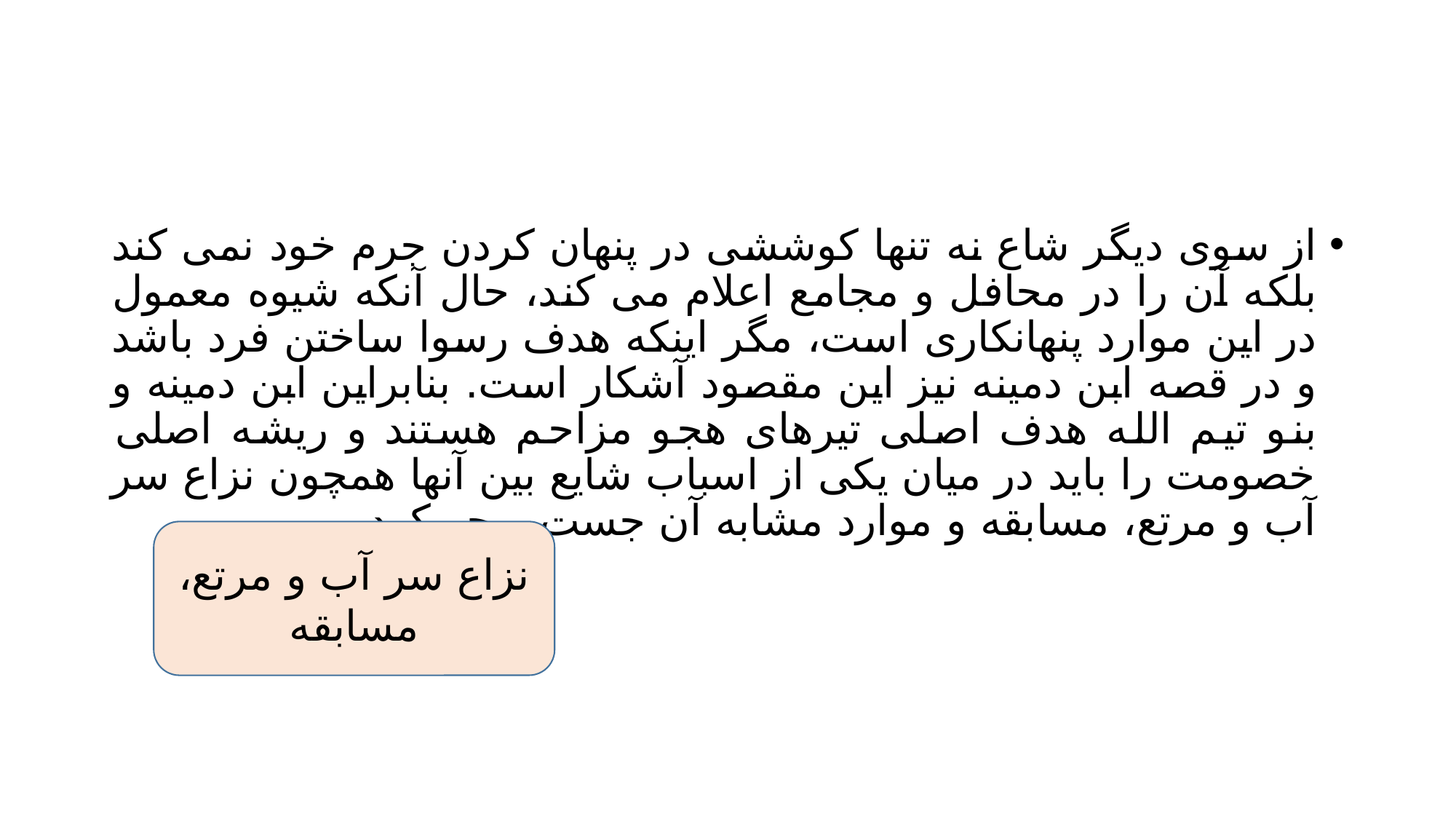

#
از سوی دیگر شاع نه تنها کوششی در پنهان کردن جرم خود نمی کند بلکه آن را در محافل و مجامع اعلام می کند، حال آنکه شیوه معمول در این موارد پنهانکاری است، مگر اینکه هدف رسوا ساختن فرد باشد و در قصه ابن دمینه نیز این مقصود آشکار است. بنابراین ابن دمینه و بنو تیم الله هدف اصلی تیرهای هجو مزاحم هستند و ریشه اصلی خصومت را باید در میان یکی از اسباب شایع بین آنها همچون نزاع سر آب و مرتع، مسابقه و موارد مشابه آن جست و جو کرد.

نزاع سر آب و مرتع، مسابقه